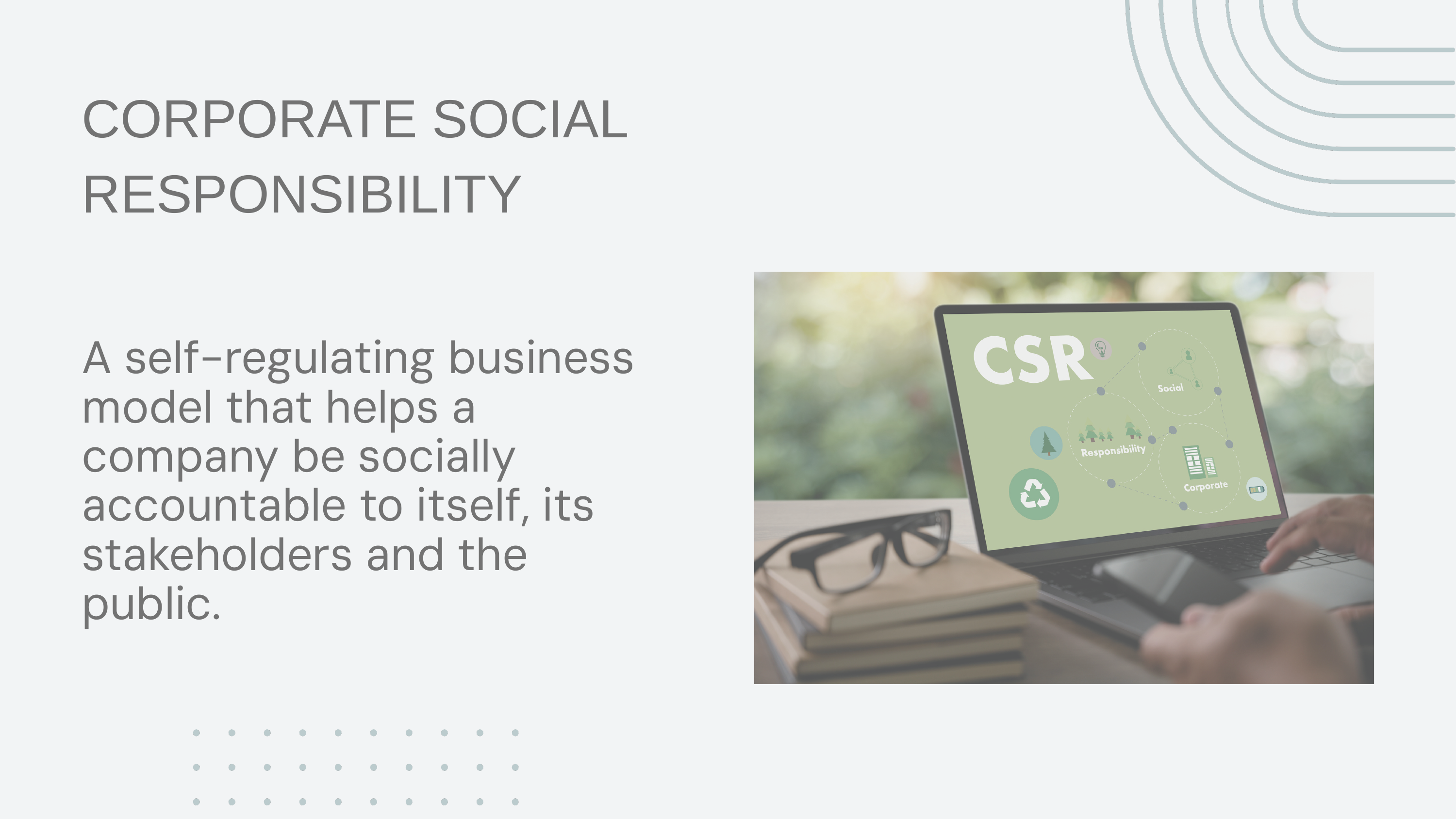

CORPORATE SOCIAL RESPONSIBILITY

A self-regulating business model that helps a company be socially accountable to itself, its stakeholders and the public.